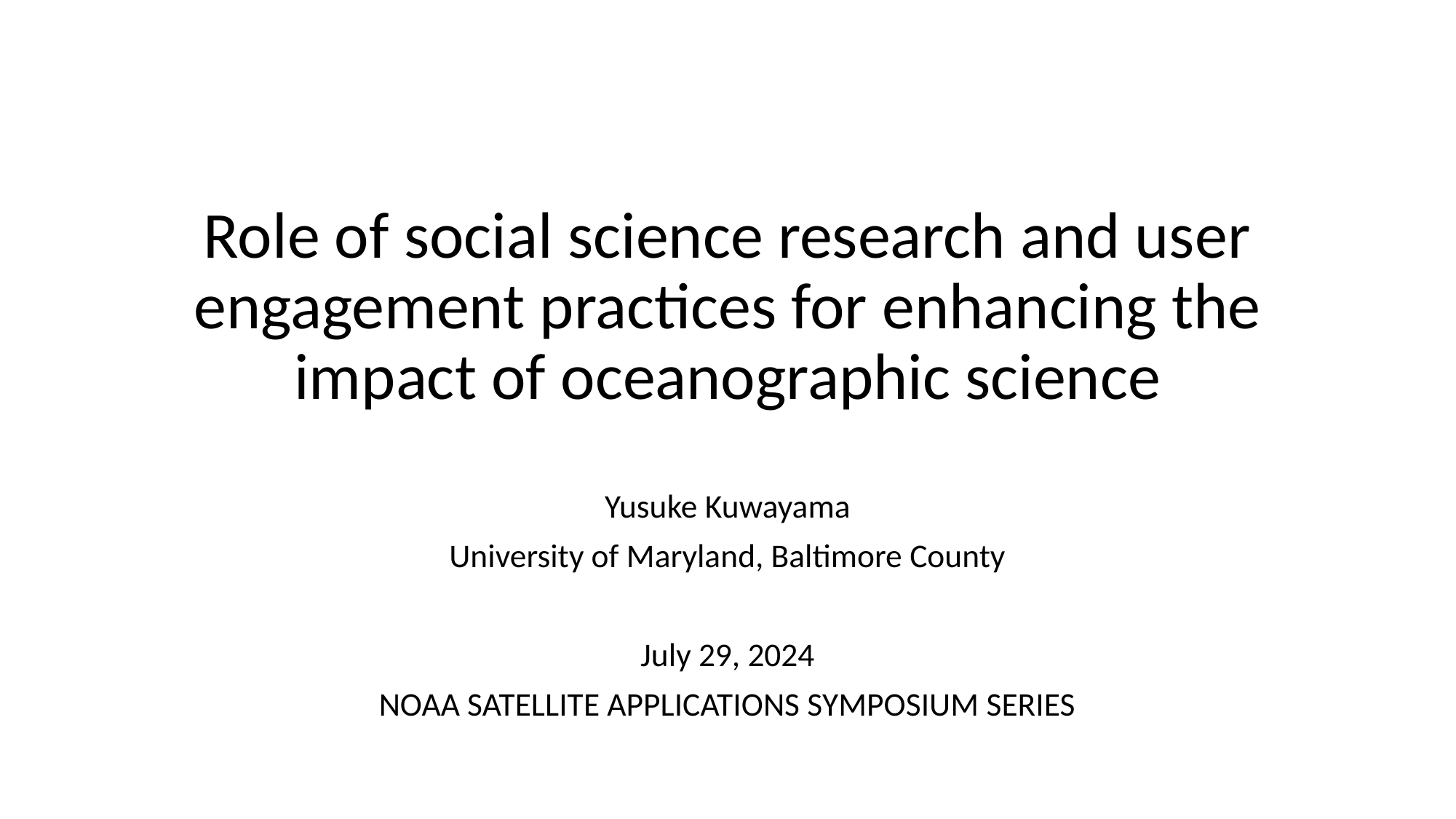

# Role of social science research and user engagement practices for enhancing the impact of oceanographic science

Yusuke Kuwayama
University of Maryland, Baltimore County

July 29, 2024
NOAA SATELLITE APPLICATIONS SYMPOSIUM SERIES